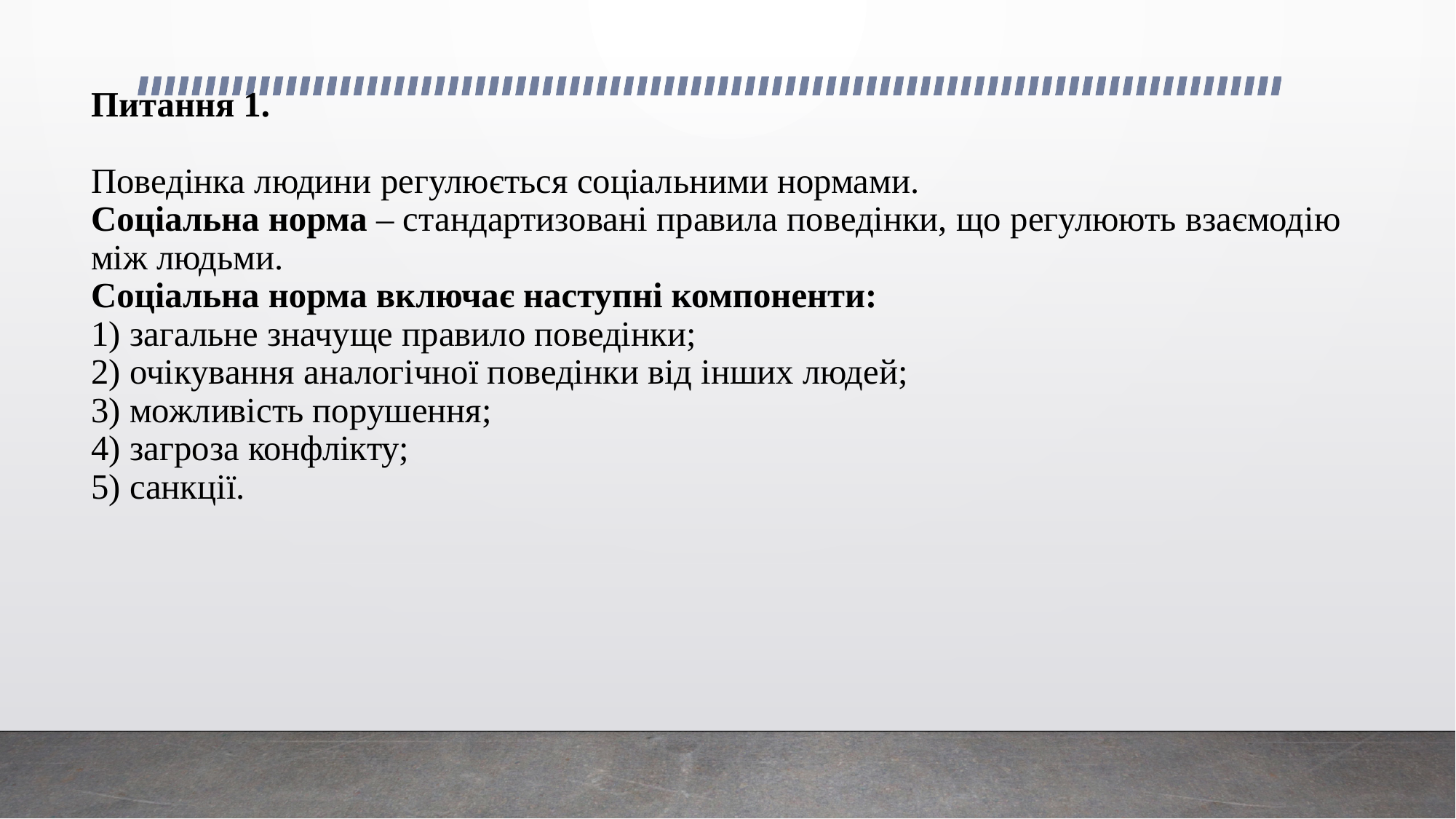

# Питання 1. Поведінка людини регулюється соціальними нормами. Соціальна норма – стандартизовані правила поведінки, що регулюють взаємодію між людьми. Соціальна норма включає наступні компоненти: 1) загальне значуще правило поведінки; 2) очікування аналогічної поведінки від інших людей; 3) можливість порушення; 4) загроза конфлікту; 5) санкції.